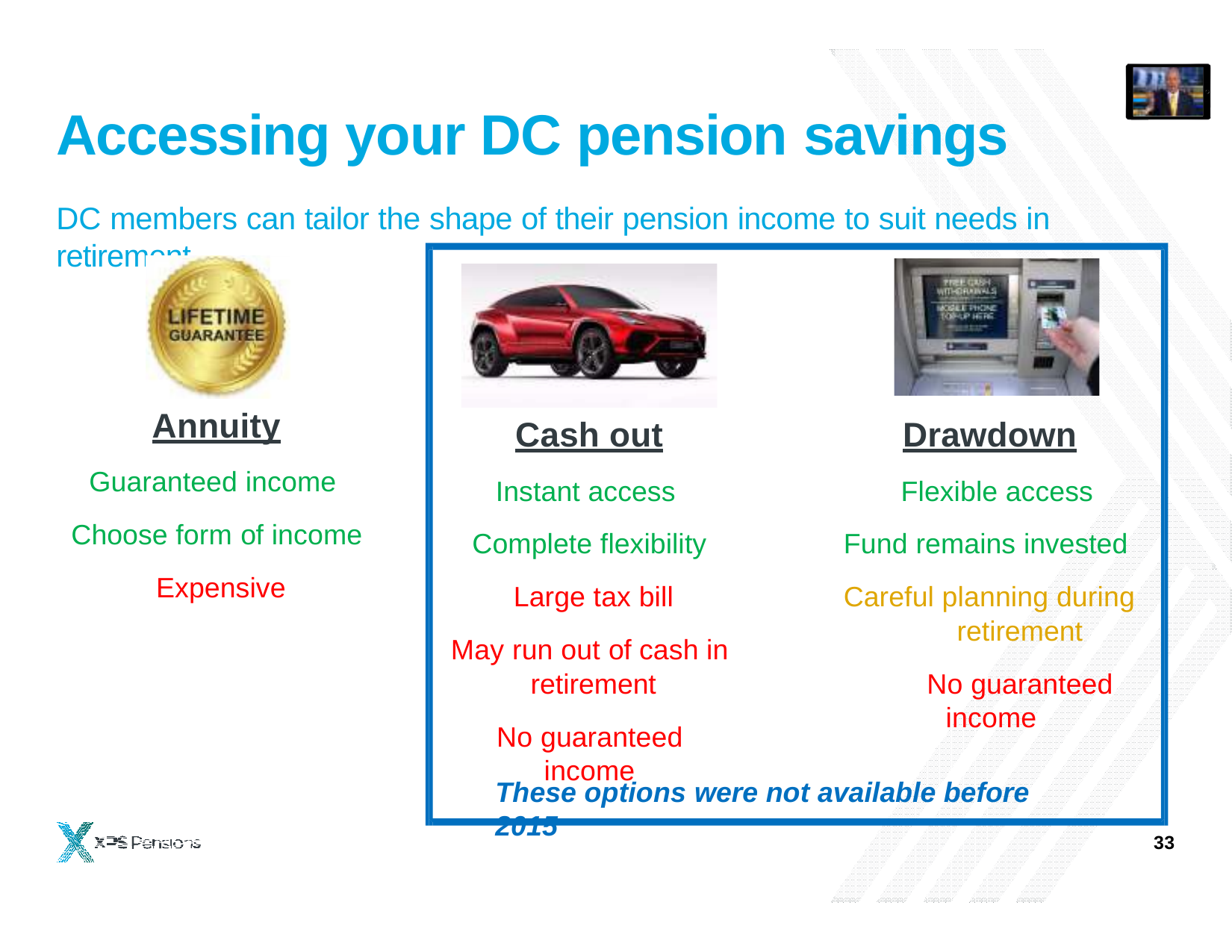

# Accessing your DC pension savings
DC members can tailor the shape of their pension income to suit needs in retirement

Annuity
Guaranteed income  Choose form of income  Expensive
Cash out
Instant access  Complete flexibility  Large tax bill
May run out of cash in  retirement
No guaranteed income
Drawdown
Flexible access  Fund remains invested  Careful planning during
retirement
No guaranteed income
These options were not available before 2015

33